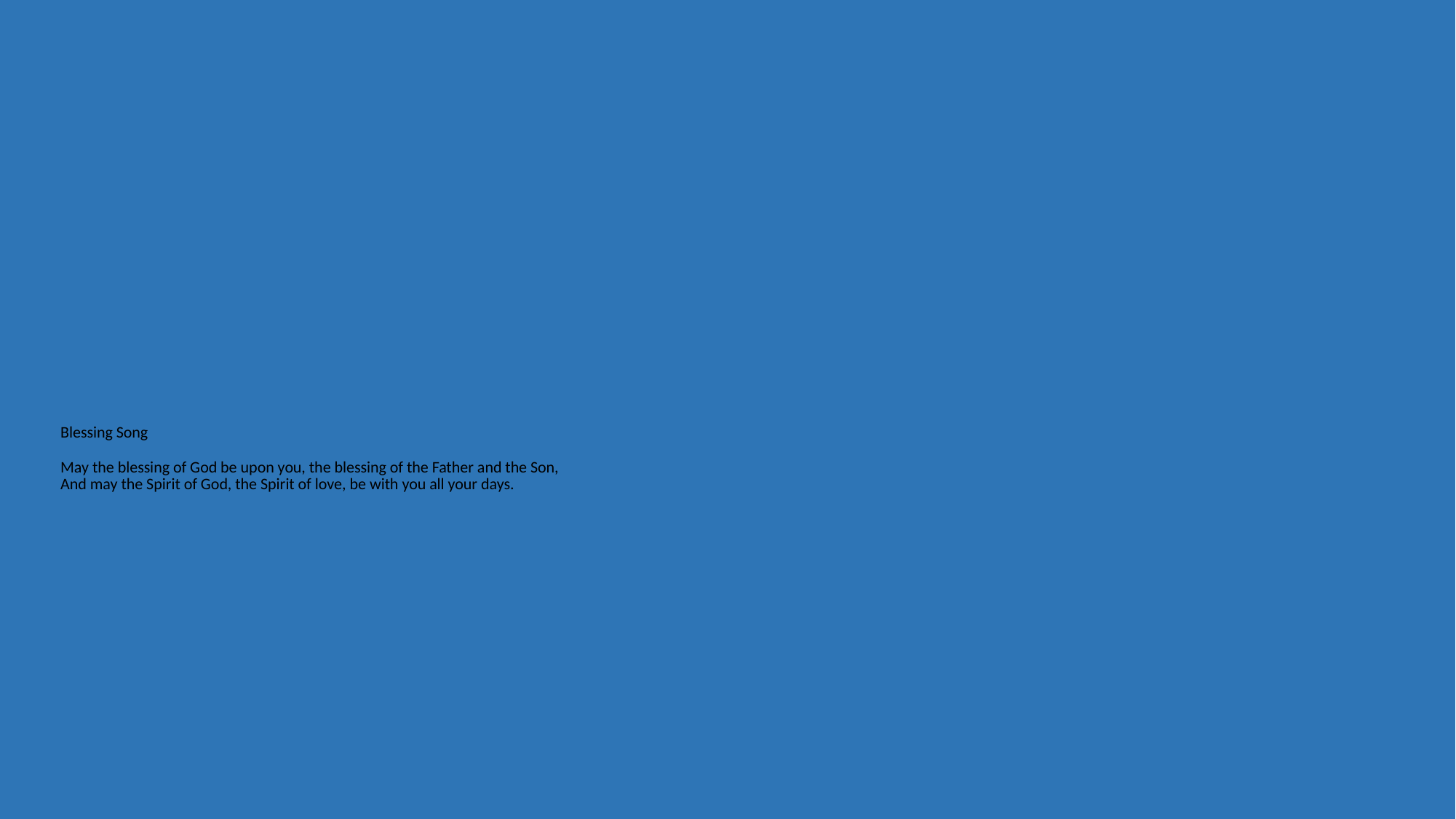

# Blessing Song   May the blessing of God be upon you, the blessing of the Father and the Son, And may the Spirit of God, the Spirit of love, be with you all your days.